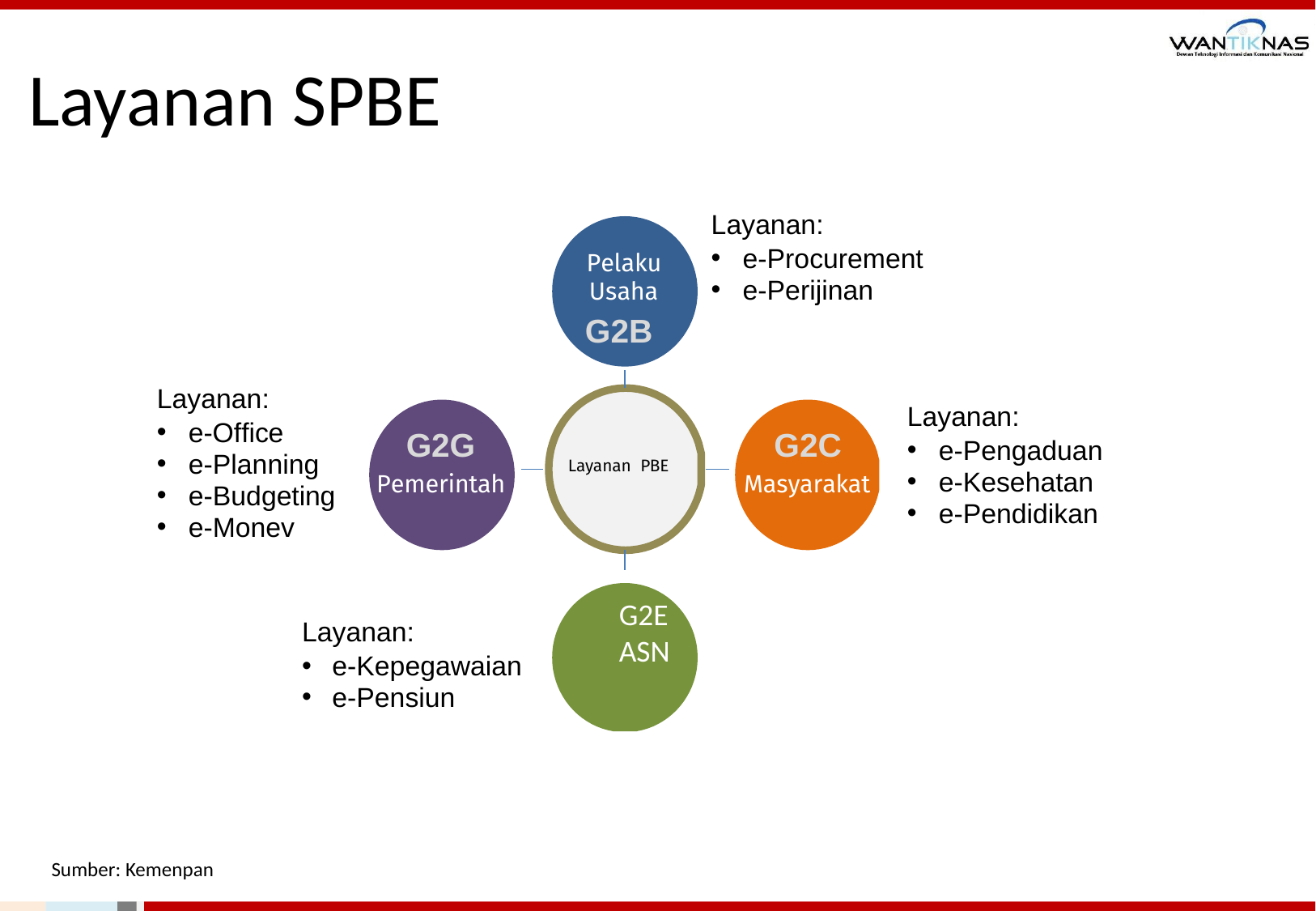

# Layanan SPBE
Layanan:

e-Procurement
e-Perijinan
Pelaku Usaha
G2B
Layanan:
Layanan:

e-Office
e-Planning
e-Budgeting
e-Monev
G2G
Pemerintah
G2C
Masyarakat
e-Pengaduan
e-Kesehatan
e-Pendidikan

Layanan:
e-Kepegawaian
e-Pensiun

   Layanan  PBE

G2E
ASN
Sumber: Kemenpan